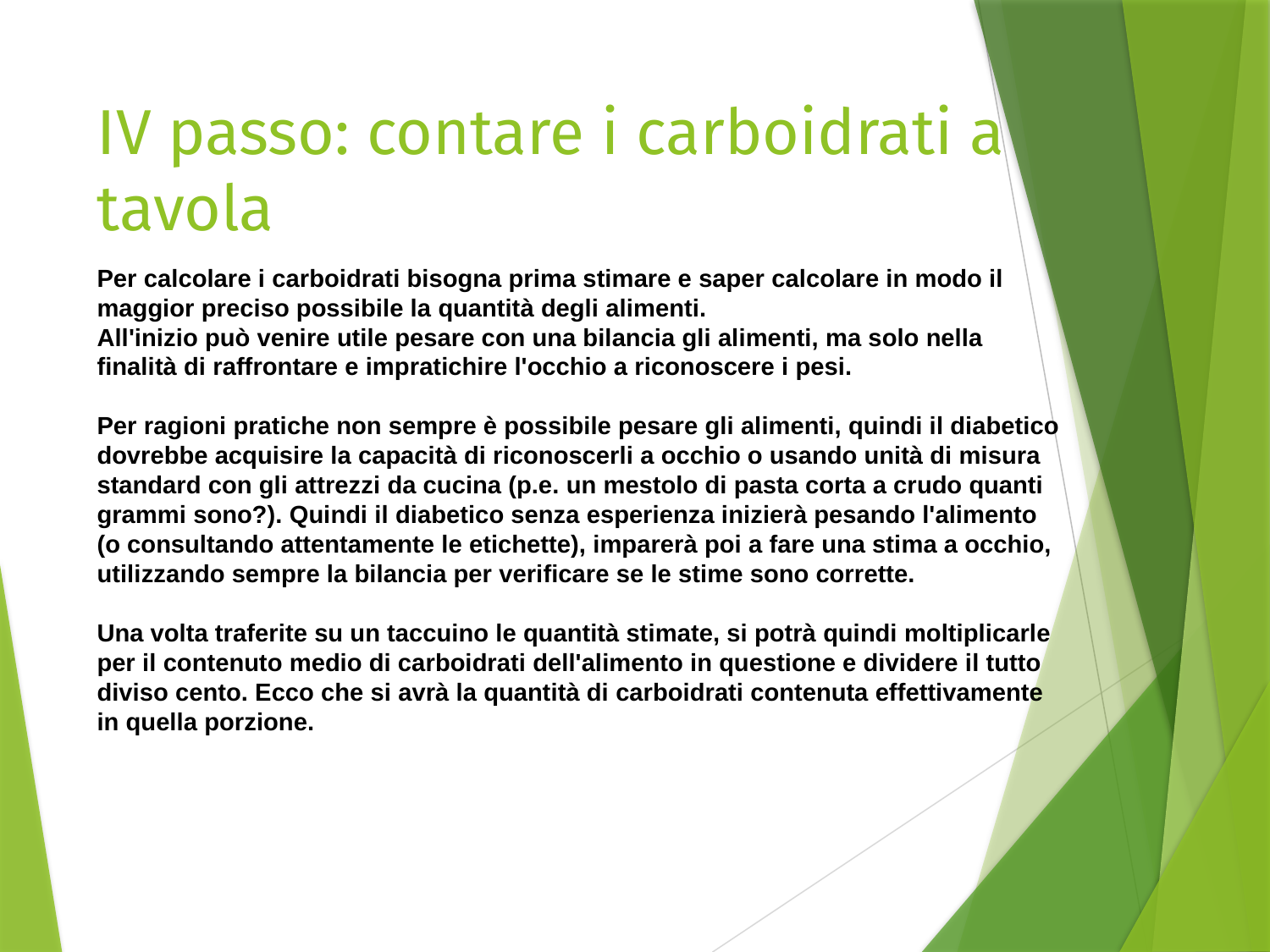

# IV passo: contare i carboidrati a tavola
Per calcolare i carboidrati bisogna prima stimare e saper calcolare in modo il maggior preciso possibile la quantità degli alimenti.
All'inizio può venire utile pesare con una bilancia gli alimenti, ma solo nella finalità di raffrontare e impratichire l'occhio a riconoscere i pesi.

Per ragioni pratiche non sempre è possibile pesare gli alimenti, quindi il diabetico dovrebbe acquisire la capacità di riconoscerli a occhio o usando unità di misura standard con gli attrezzi da cucina (p.e. un mestolo di pasta corta a crudo quanti grammi sono?). Quindi il diabetico senza esperienza inizierà pesando l'alimento
(o consultando attentamente le etichette), imparerà poi a fare una stima a occhio, utilizzando sempre la bilancia per verificare se le stime sono corrette.

 Una volta traferite su un taccuino le quantità stimate, si potrà quindi moltiplicarle per il contenuto medio di carboidrati dell'alimento in questione e dividere il tutto diviso cento. Ecco che si avrà la quantità di carboidrati contenuta effettivamente in quella porzione.